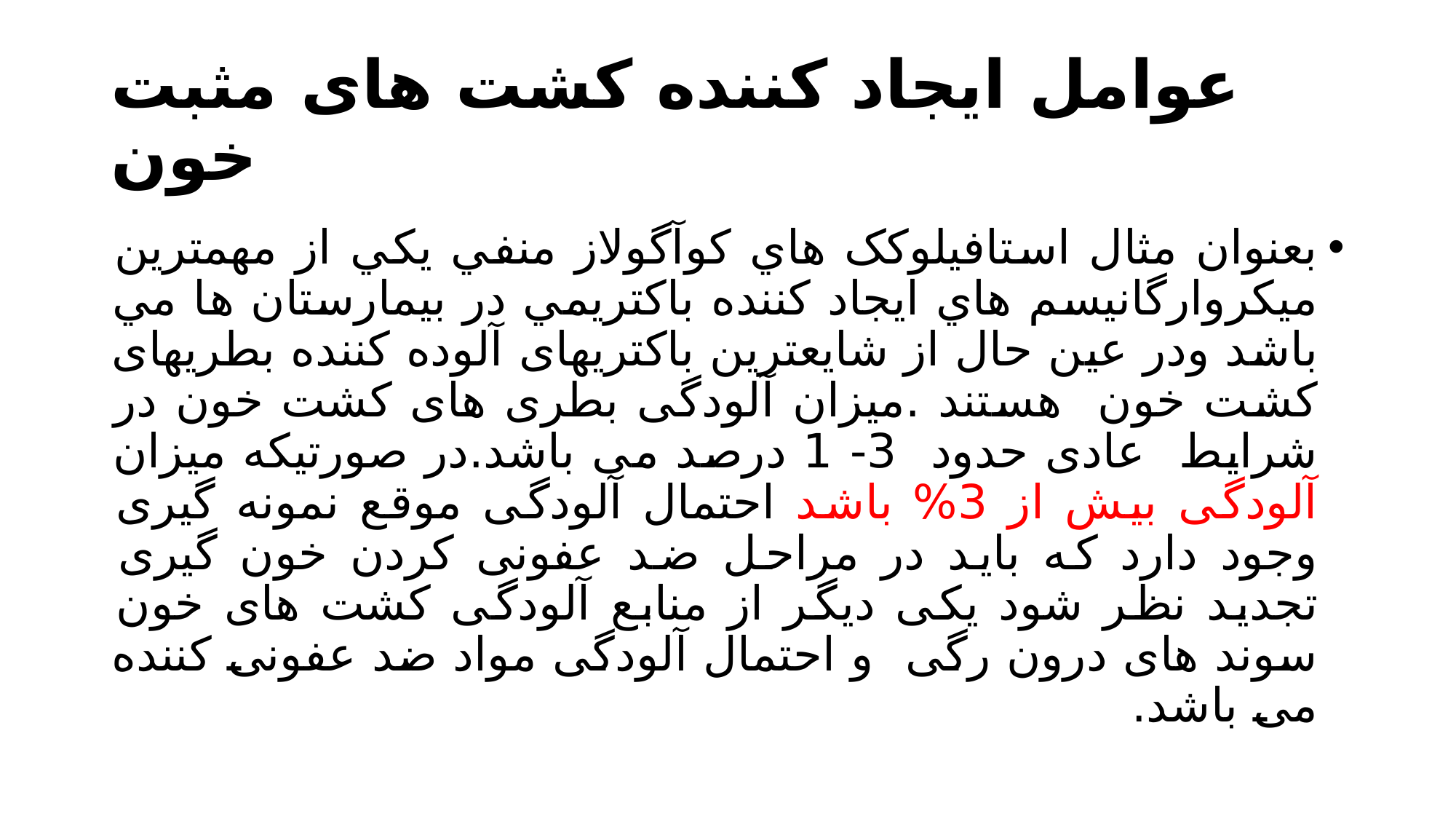

# عوامل ايجاد كننده كشت های مثبت خون
بعنوان مثال استافيلوکک هاي كوآگولاز منفي يكي از مهمترين ميكروارگانيسم هاي ايجاد كننده باكتريمي در بيمارستان ها مي باشد ودر عین حال از شایعترین باکتریهای آلوده کننده بطریهای کشت خون  هستند .میزان آلودگی بطری های کشت خون در شرایط  عادی حدود  3- 1 درصد می باشد.در صورتیکه میزان آلودگی بیش از 3% باشد احتمال آلودگی موقع نمونه گیری وجود دارد که باید در مراحل ضد عفونی کردن خون گیری تجدید نظر شود یکی دیگر از منابع آلودگی کشت های خون سوند های درون رگی  و احتمال آلودگی مواد ضد عفونی کننده می باشد.